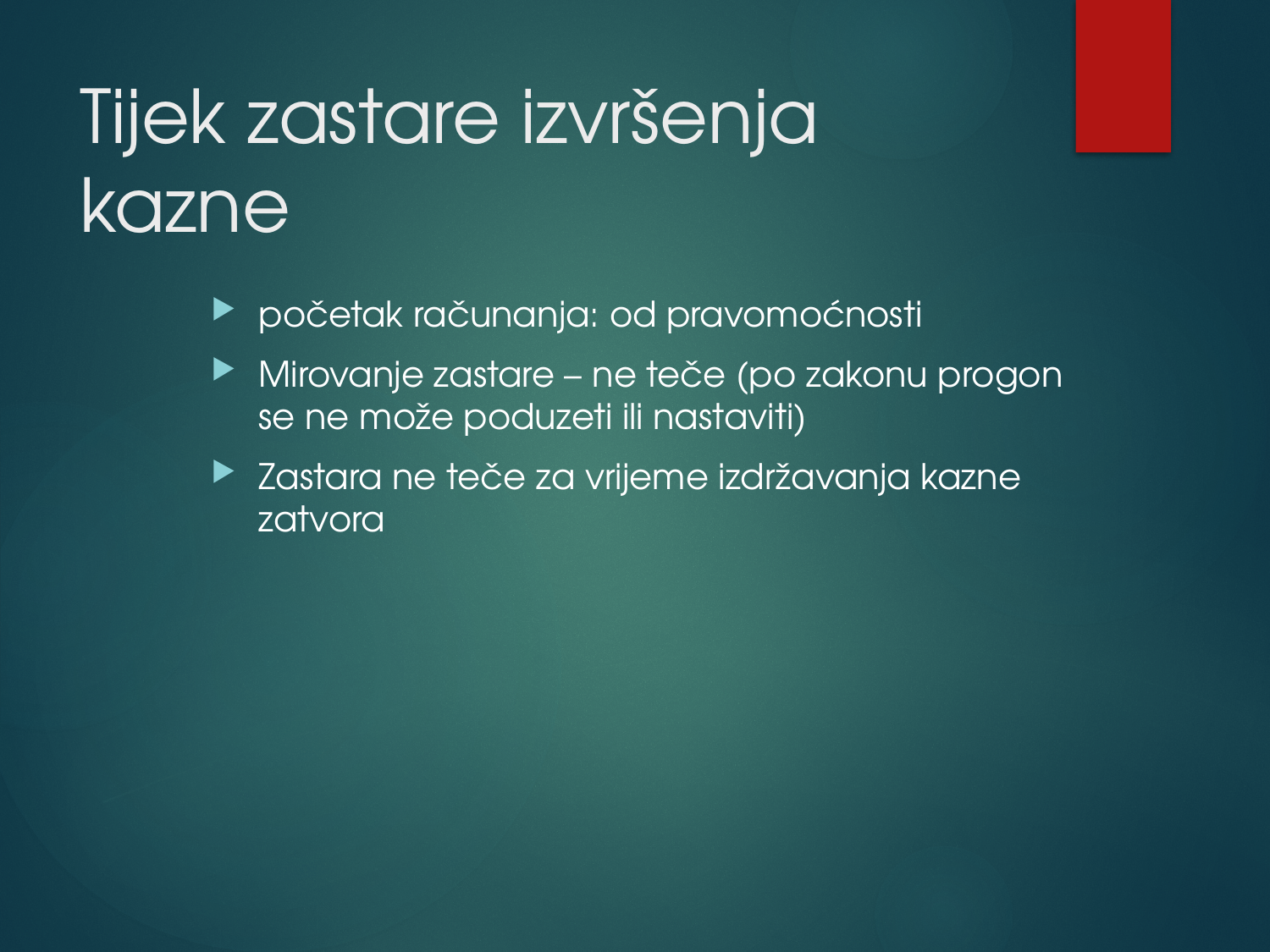

# Tijek zastare izvršenja kazne
početak računanja: od pravomoćnosti
Mirovanje zastare – ne teče (po zakonu progon se ne može poduzeti ili nastaviti)
Zastara ne teče za vrijeme izdržavanja kazne zatvora